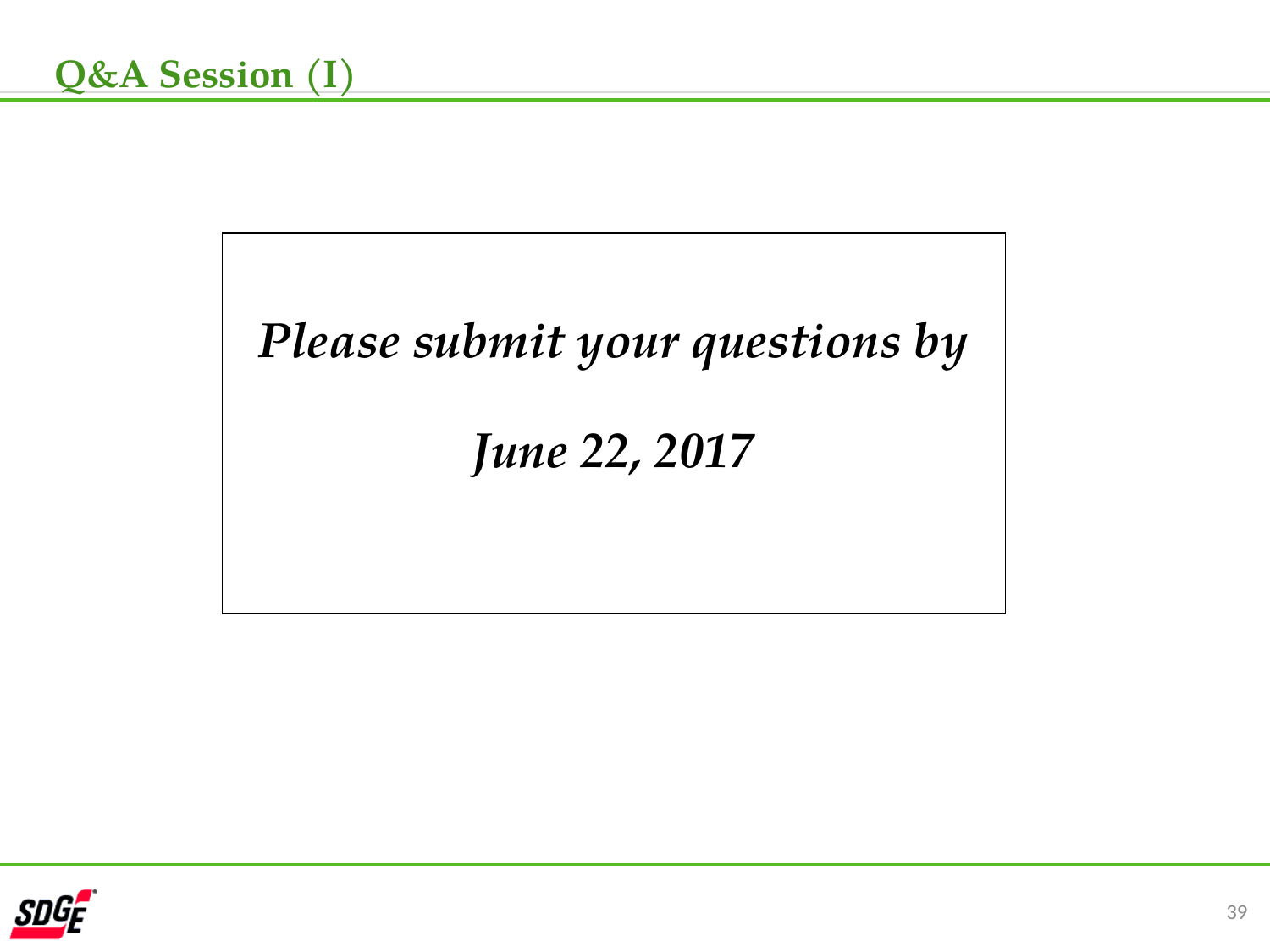

Q&A Session (I)

Please submit your questions by
 June 22, 2017
39